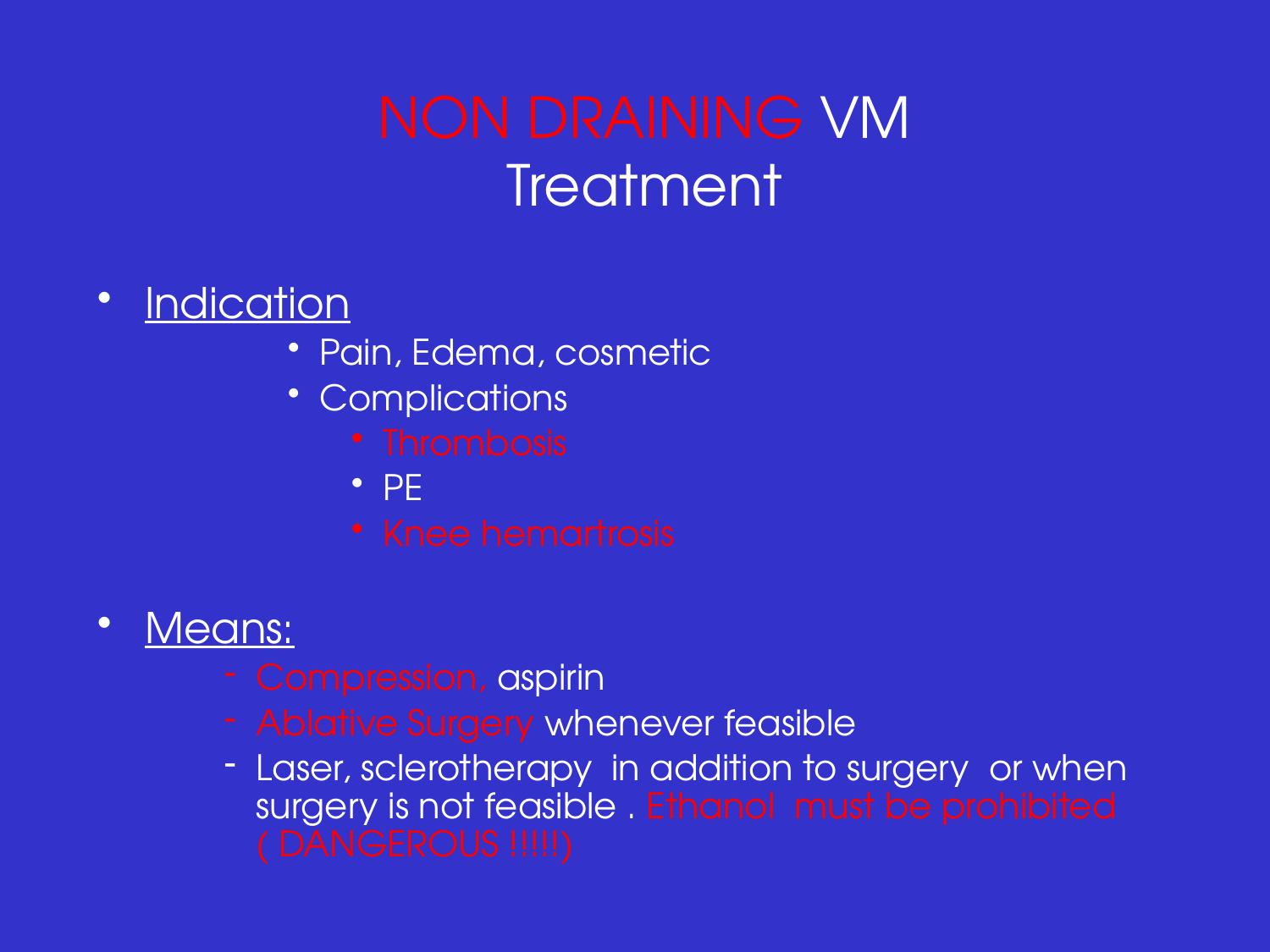

NON DRAINING VM
Treatment
Indication
Pain, Edema, cosmetic
Complications
Thrombosis
PE
Knee hemartrosis

Means:
Compression, aspirin
Ablative Surgery whenever feasible
Laser, sclerotherapy  in addition to surgery  or when surgery is not feasible . Ethanol  must be prohibited ( DANGEROUS !!!!!)